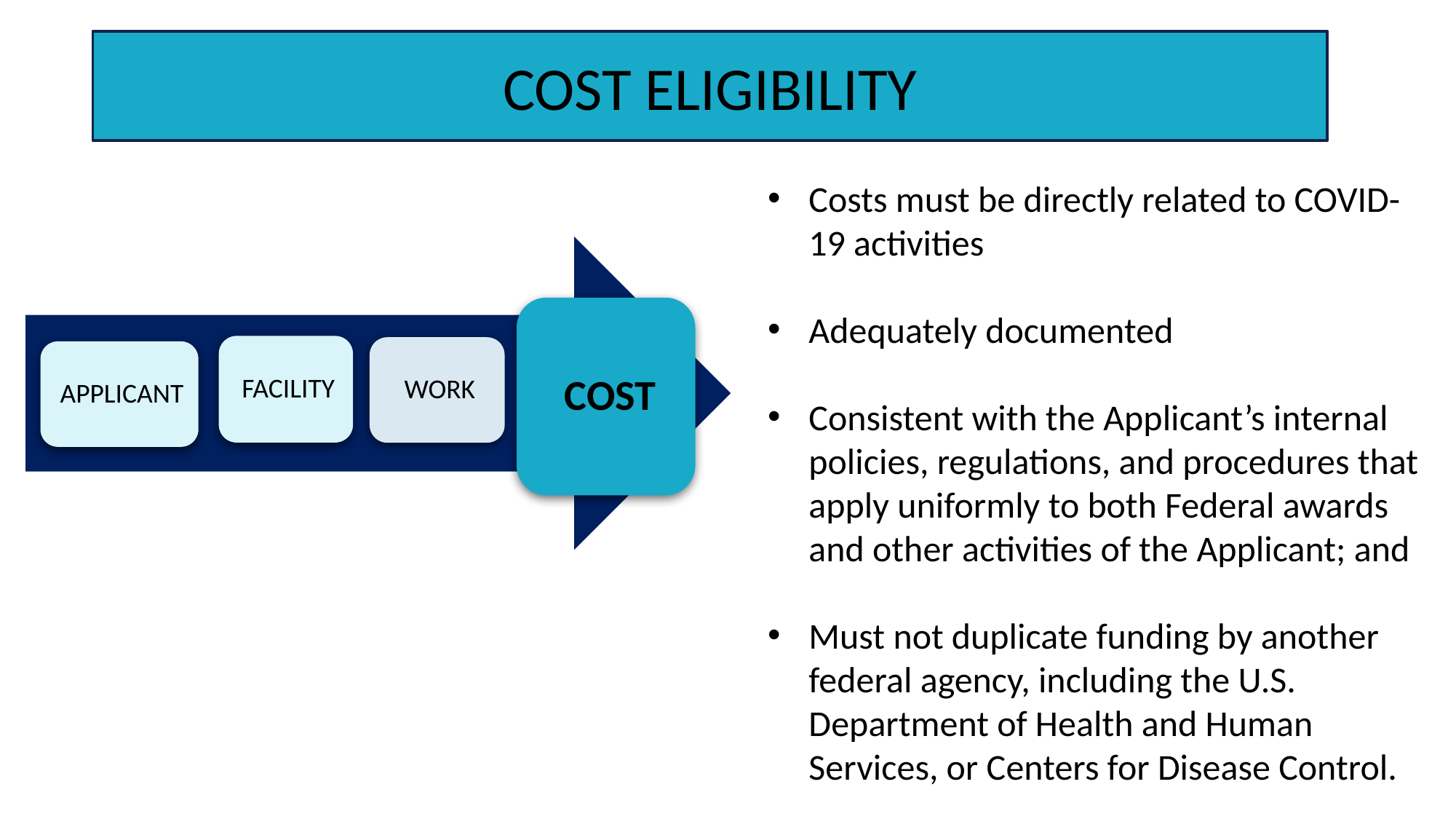

COST ELIGIBILITY
Costs must be directly related to COVID-19 activities

Adequately documented

Consistent with the Applicant’s internal policies, regulations, and procedures that apply uniformly to both Federal awards and other activities of the Applicant; and

Must not duplicate funding by another federal agency, including the U.S. Department of Health and Human Services, or Centers for Disease Control.
APPLICANT
FACILITY
COST
WORK